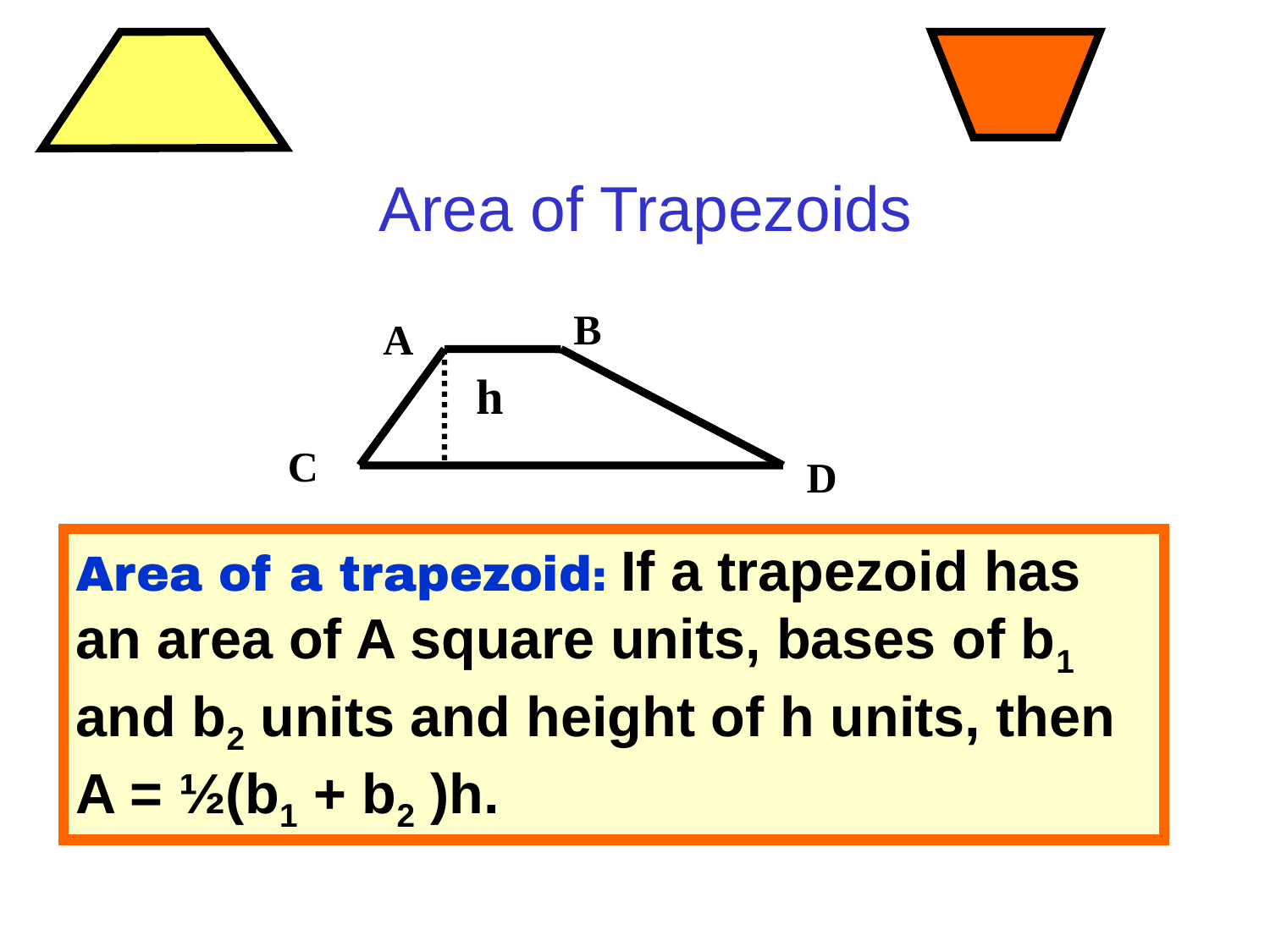

# Area of Trapezoids
B
A

h
C
D

Area of a trapezoid: If a trapezoid has an area of A square units, bases of b1 and b2 units and height of h units, then A = ½(b1 + b2 )h.
C